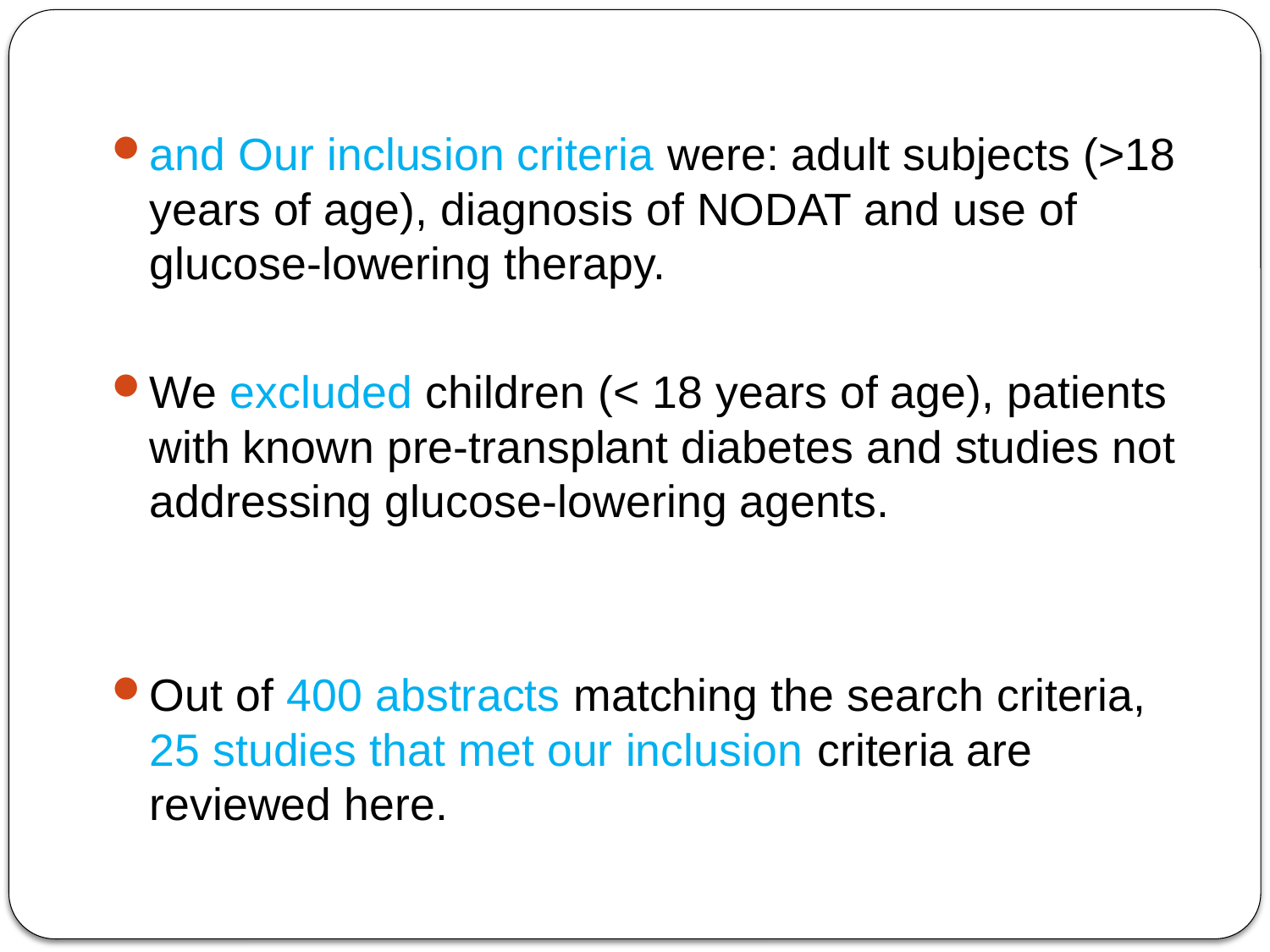

and Our inclusion criteria were: adult subjects (>18 years of age), diagnosis of NODAT and use of glucose-lowering therapy.

We excluded children (< 18 years of age), patients with known pre-transplant diabetes and studies not addressing glucose-lowering agents.

Out of 400 abstracts matching the search criteria, 25 studies that met our inclusion criteria are reviewed here.